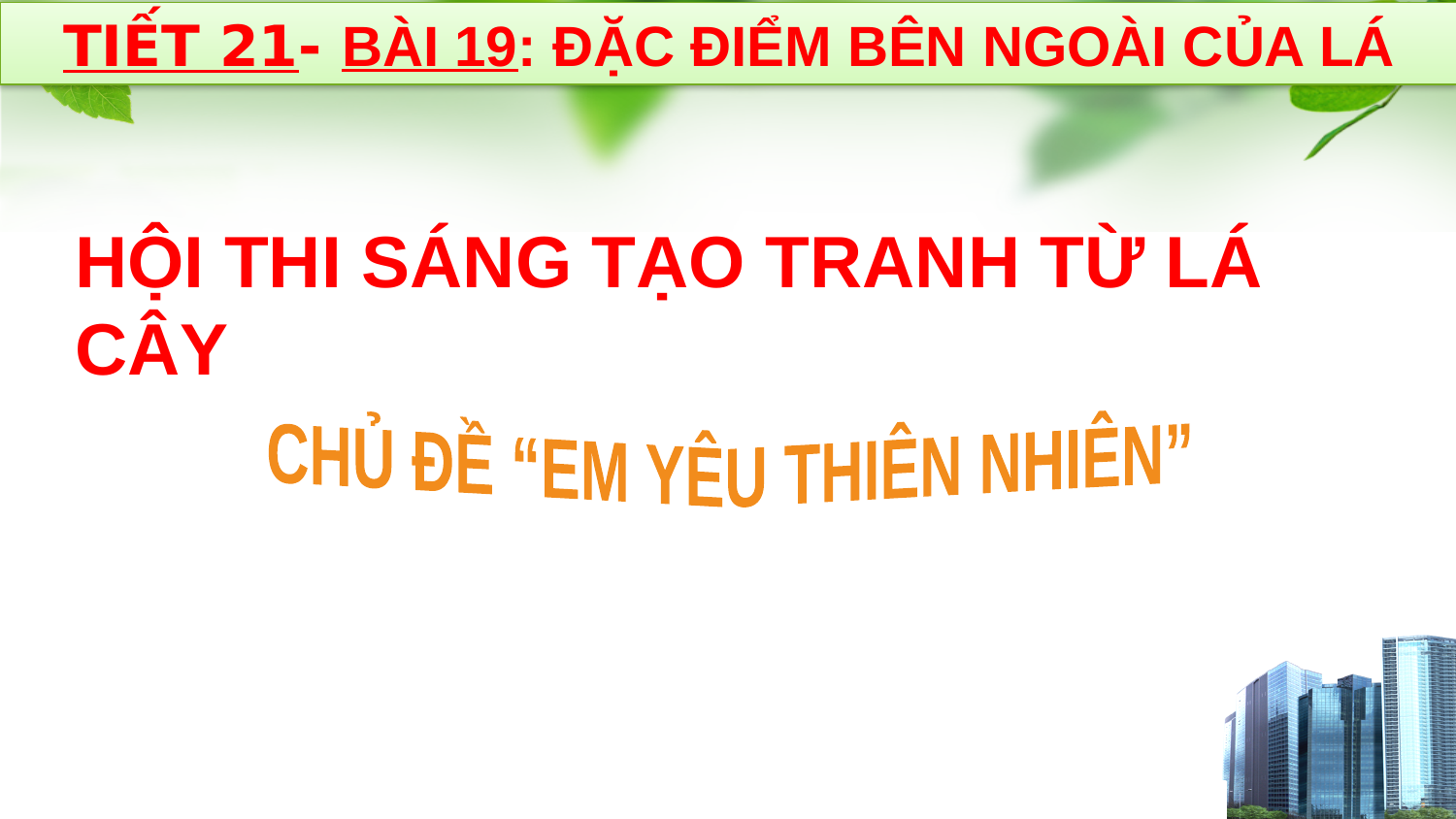

TIẾT 21- BÀI 19: ĐẶC ĐIỂM BÊN NGOÀI CỦA LÁ
# HỘI THI SÁNG TẠO TRANH TỪ LÁ CÂY
CHỦ ĐỀ “EM YÊU THIÊN NHIÊN”